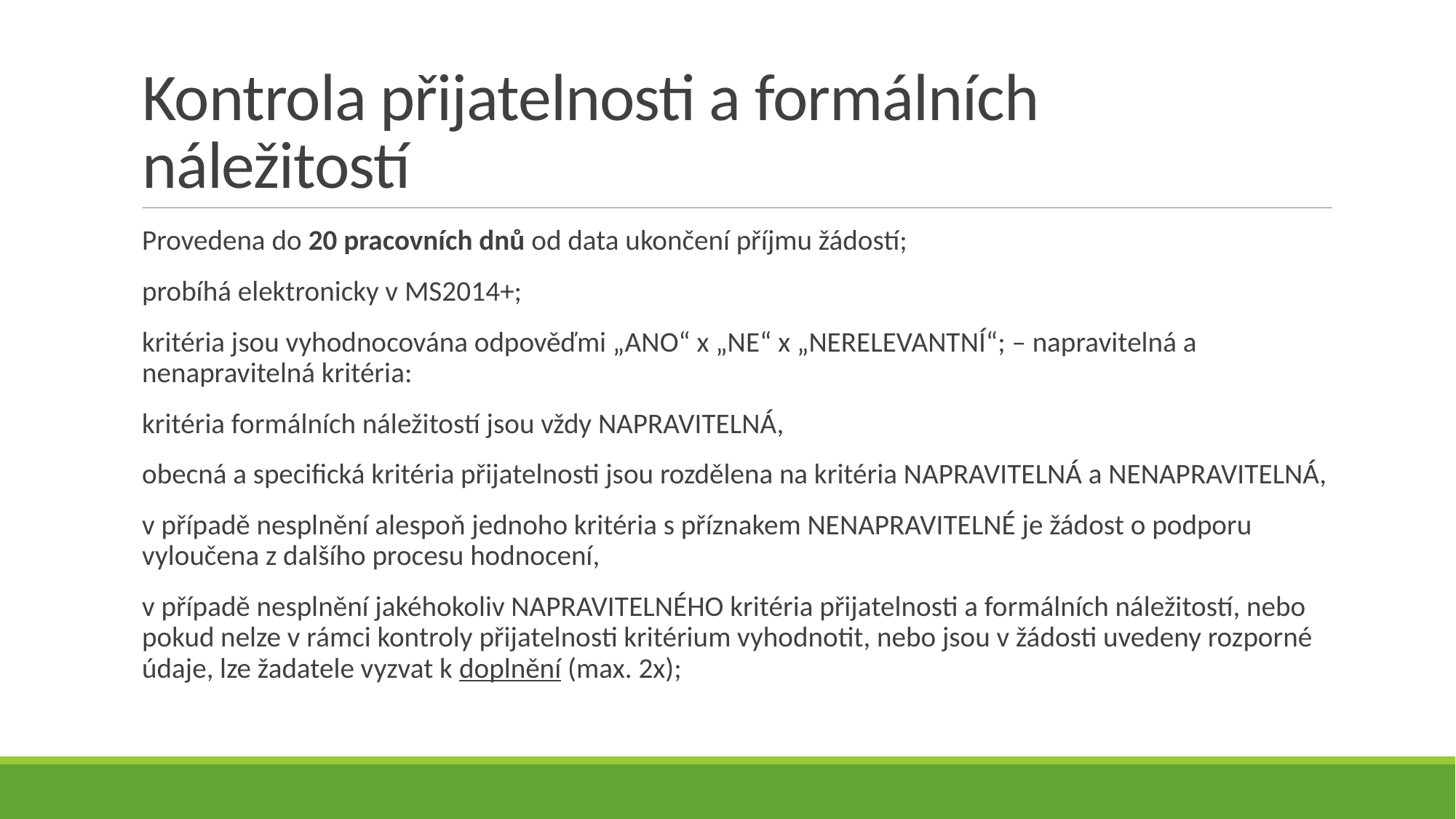

# Kontrola přijatelnosti a formálních náležitostí
Provedena do 20 pracovních dnů od data ukončení příjmu žádostí;
probíhá elektronicky v MS2014+;
kritéria jsou vyhodnocována odpověďmi „ANO“ x „NE“ x „NERELEVANTNÍ“; – napravitelná a nenapravitelná kritéria:
kritéria formálních náležitostí jsou vždy NAPRAVITELNÁ,
obecná a specifická kritéria přijatelnosti jsou rozdělena na kritéria NAPRAVITELNÁ a NENAPRAVITELNÁ,
v případě nesplnění alespoň jednoho kritéria s příznakem NENAPRAVITELNÉ je žádost o podporu vyloučena z dalšího procesu hodnocení,
v případě nesplnění jakéhokoliv NAPRAVITELNÉHO kritéria přijatelnosti a formálních náležitostí, nebo pokud nelze v rámci kontroly přijatelnosti kritérium vyhodnotit, nebo jsou v žádosti uvedeny rozporné údaje, lze žadatele vyzvat k doplnění (max. 2x);